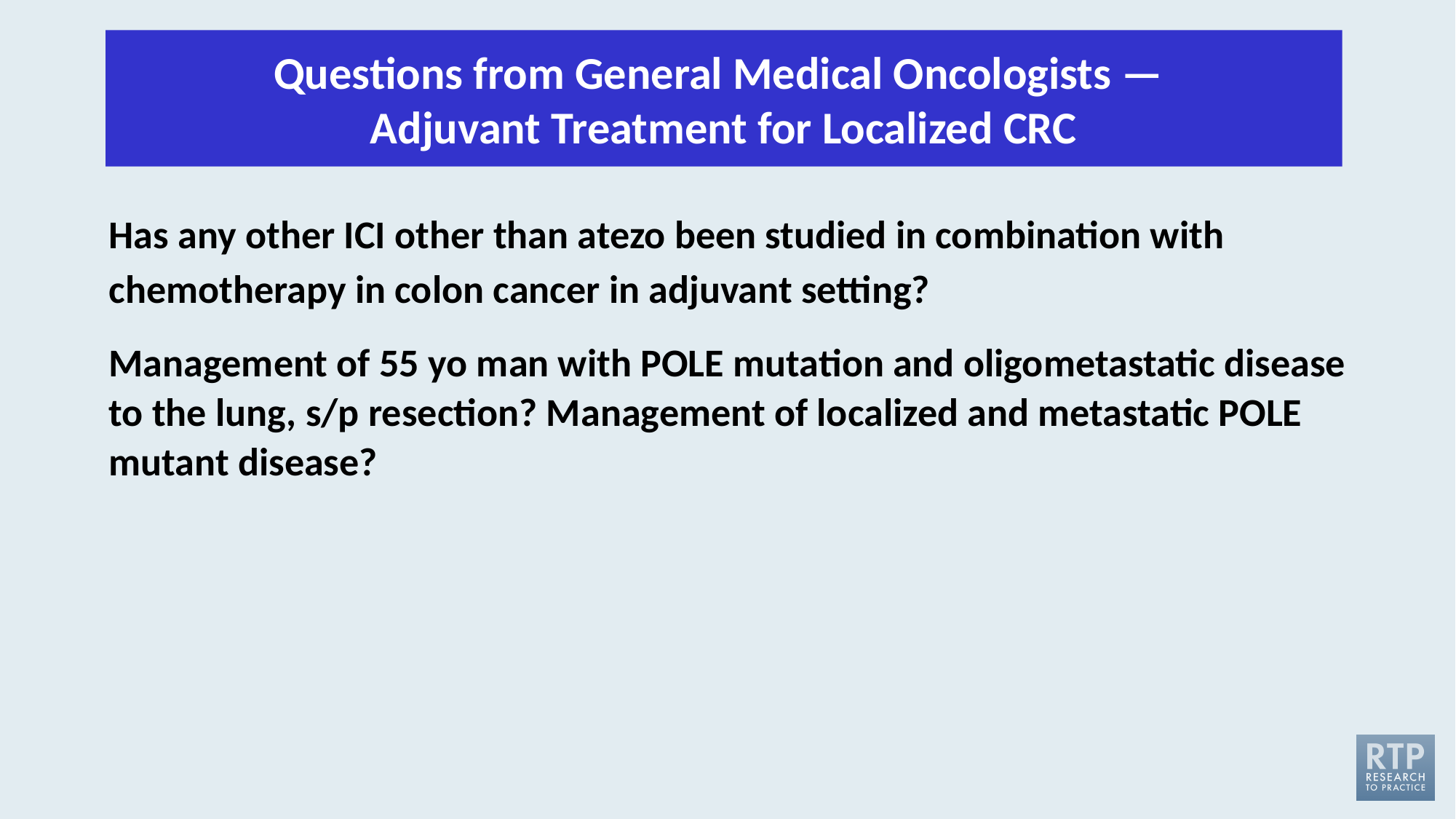

Questions from General Medical Oncologists — 
Adjuvant Treatment for Localized CRC
Has any other ICI other than atezo been studied in combination with chemotherapy in colon cancer in adjuvant setting?
Management of 55 yo man with POLE mutation and oligometastatic disease to the lung, s/p resection? Management of localized and metastatic POLE mutant disease?